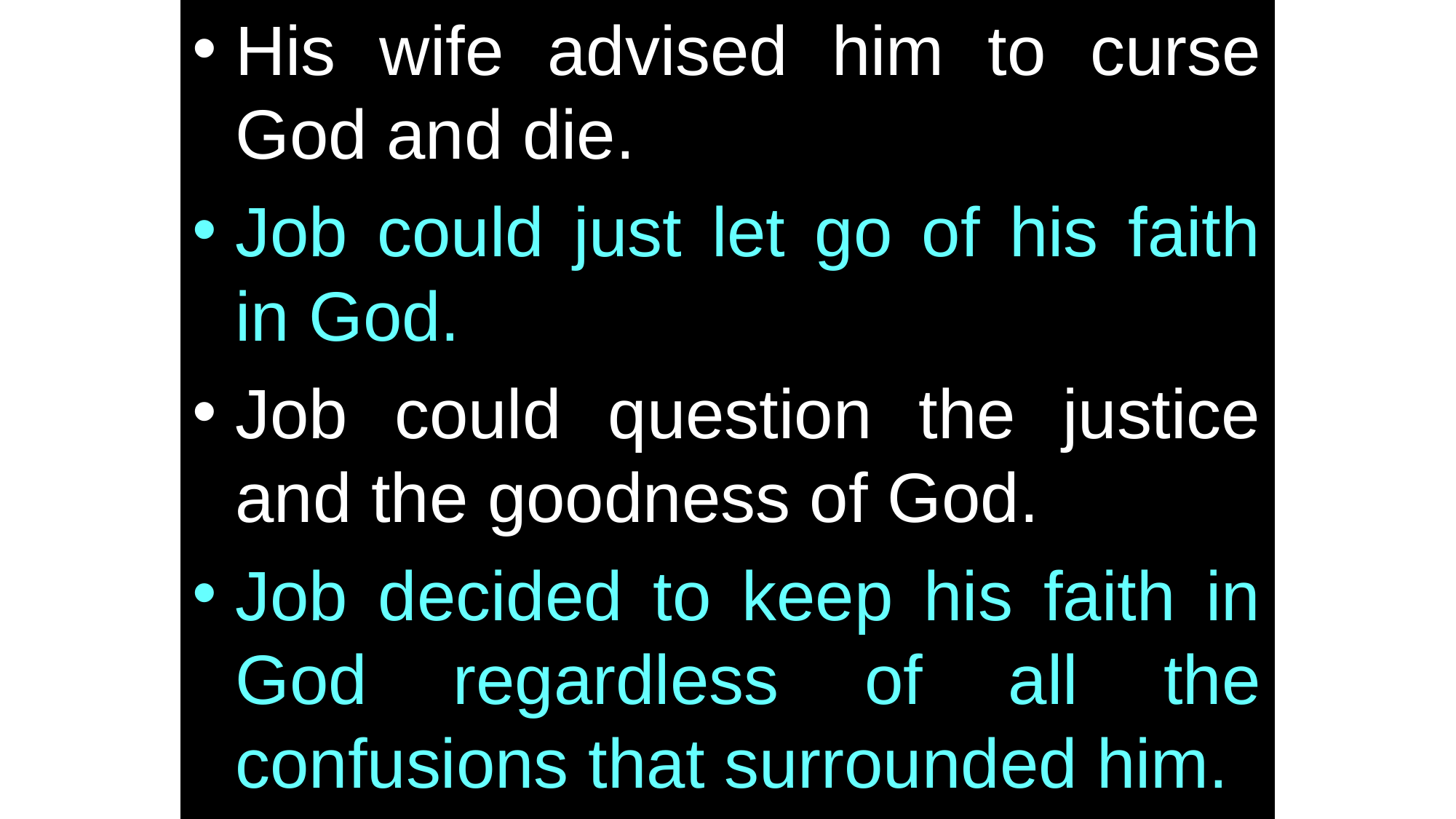

His wife advised him to curse God and die.
Job could just let go of his faith in God.
Job could question the justice and the goodness of God.
Job decided to keep his faith in God regardless of all the confusions that surrounded him.